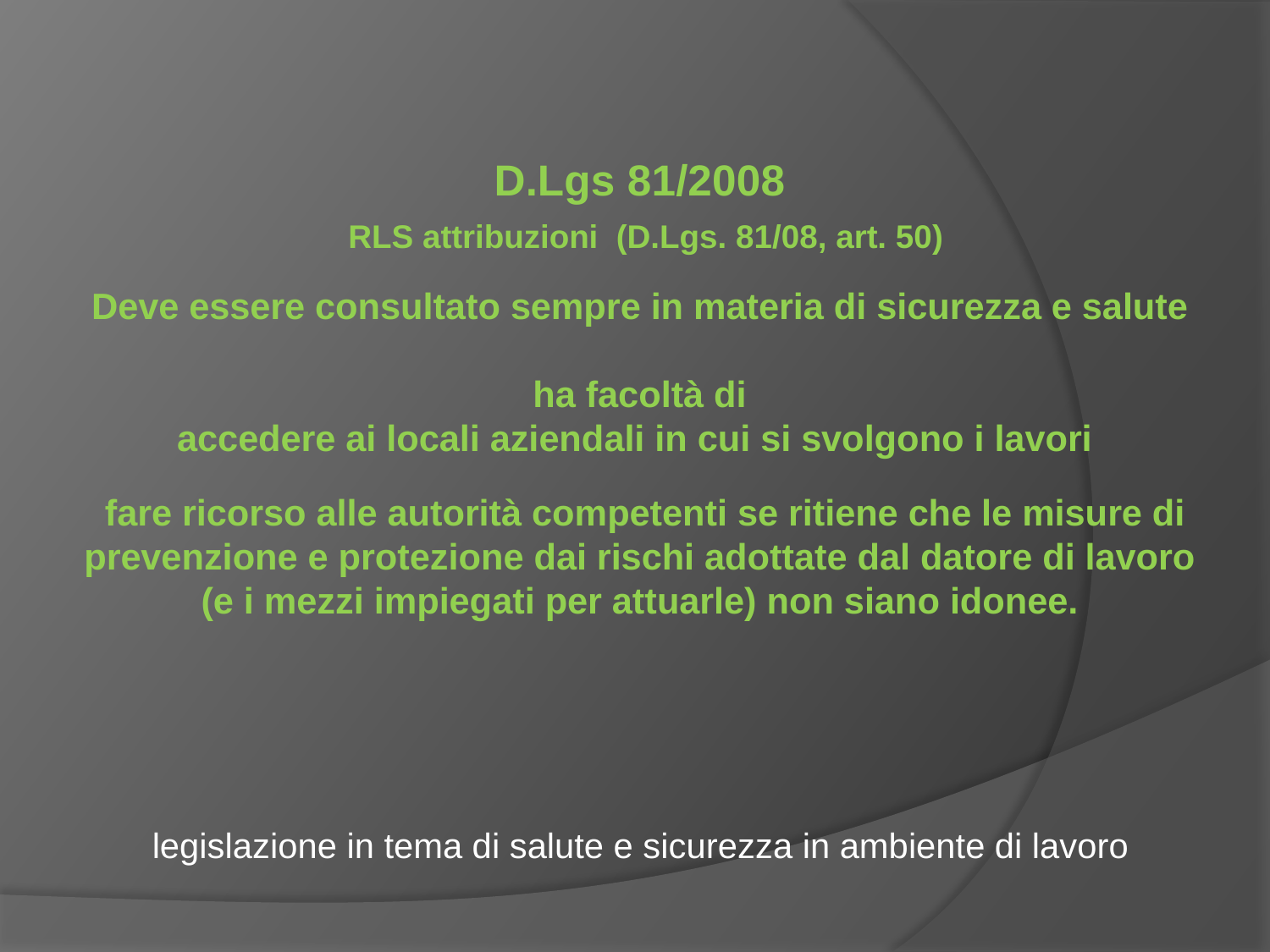

# D.Lgs 81/2008 RLS attribuzioni  (D.Lgs. 81/08, art. 50) Deve essere consultato sempre in materia di sicurezza e salute ha facoltà di accedere ai locali aziendali in cui si svolgono i lavori fare ricorso alle autorità competenti se ritiene che le misure di prevenzione e protezione dai rischi adottate dal datore di lavoro (e i mezzi impiegati per attuarle) non siano idonee.
legislazione in tema di salute e sicurezza in ambiente di lavoro